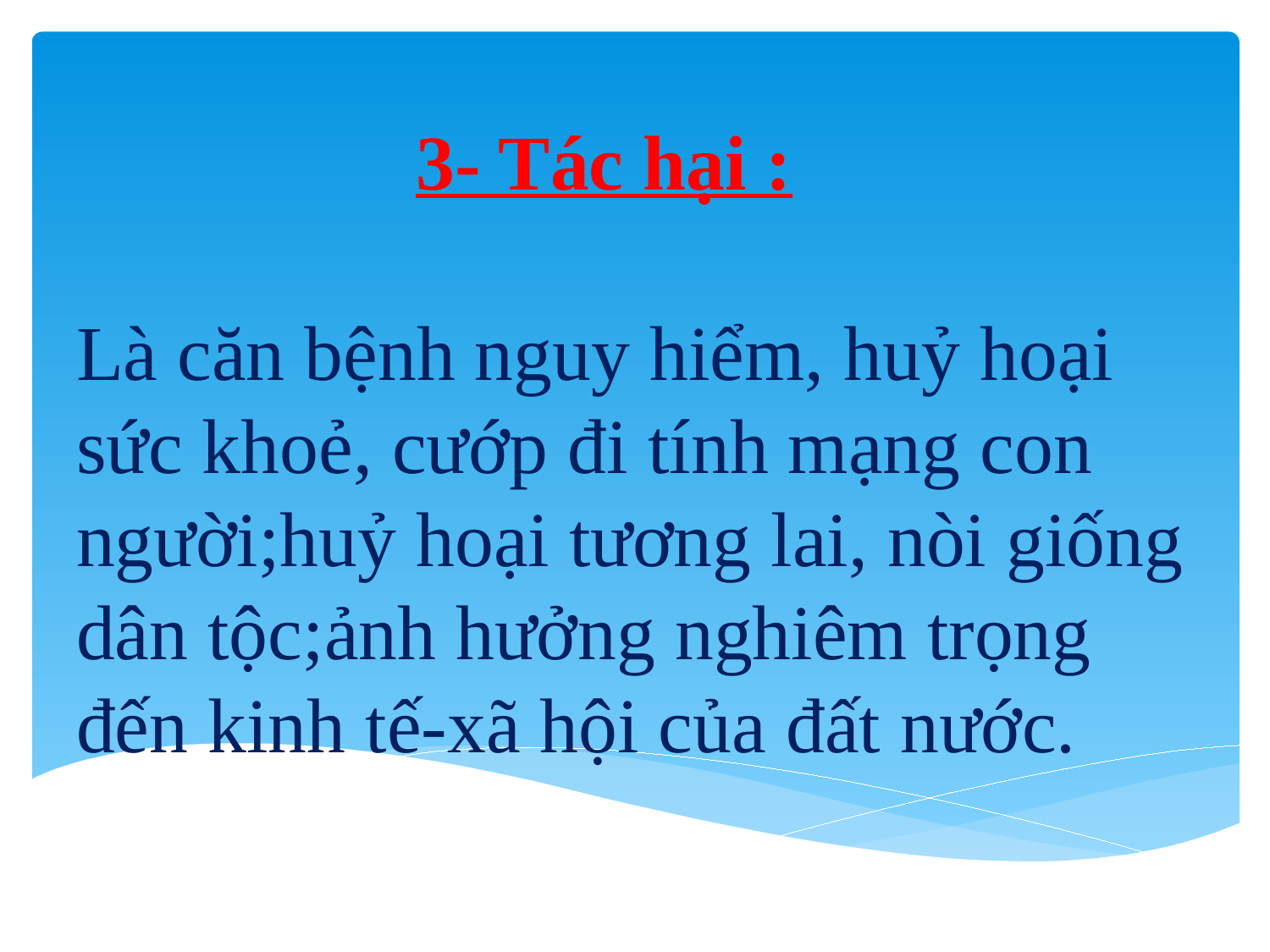

# 3- Tác hại :
Là căn bệnh nguy hiểm, huỷ hoại sức khoẻ, cướp đi tính mạng con người;huỷ hoại tương lai, nòi giống dân tộc;ảnh hưởng nghiêm trọng đến kinh tế-xã hội của đất nước.